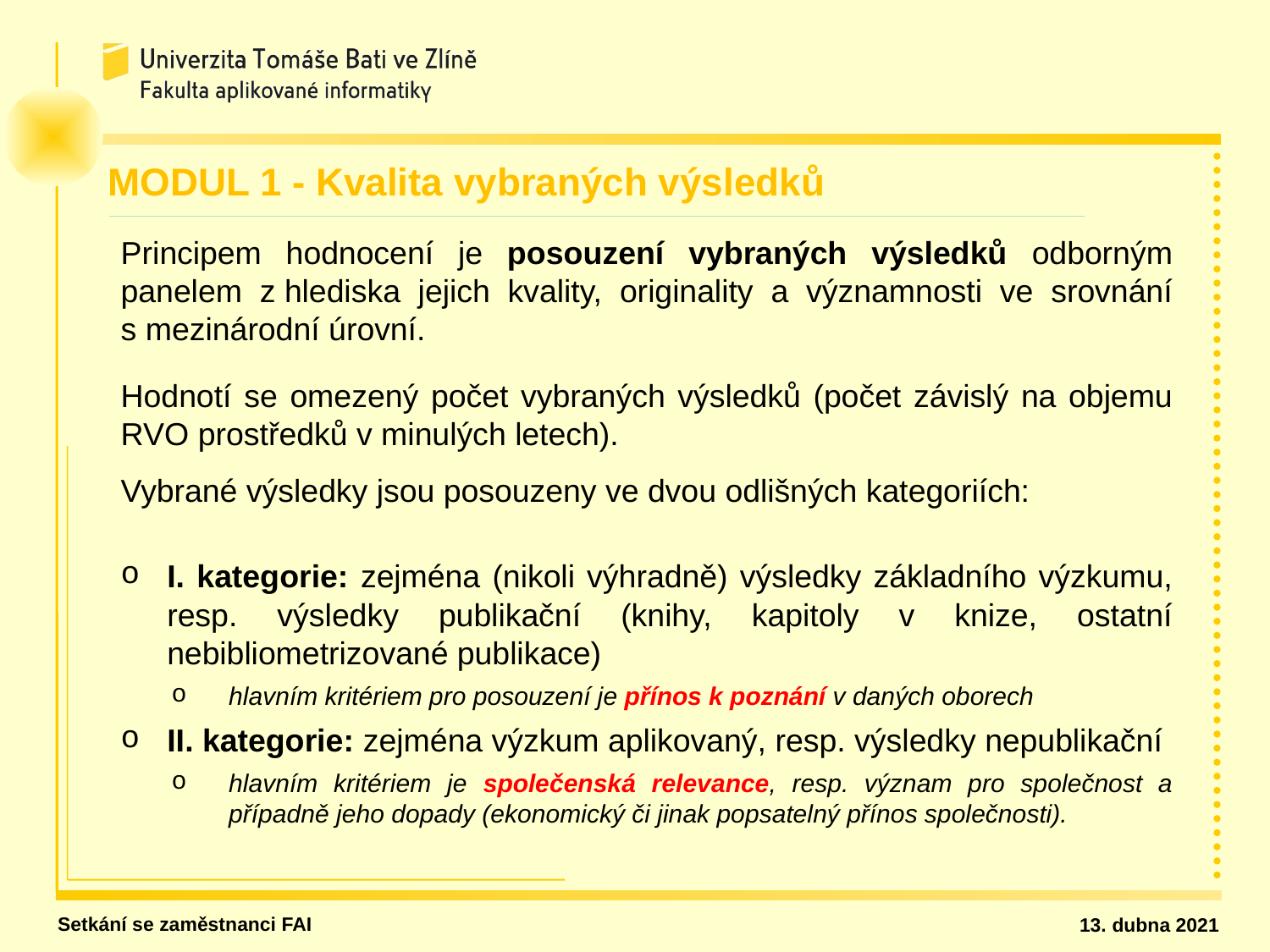

MODUL 1 - Kvalita vybraných výsledků

Principem hodnocení je posouzení vybraných výsledků odborným panelem z hlediska jejich kvality, originality a významnosti ve srovnání s mezinárodní úrovní.
Hodnotí se omezený počet vybraných výsledků (počet závislý na objemu RVO prostředků v minulých letech).
Vybrané výsledky jsou posouzeny ve dvou odlišných kategoriích:

I. kategorie: zejména (nikoli výhradně) výsledky základního výzkumu, resp. výsledky publikační (knihy, kapitoly v knize, ostatní nebibliometrizované publikace)
hlavním kritériem pro posouzení je přínos k poznání v daných oborech
II. kategorie: zejména výzkum aplikovaný, resp. výsledky nepublikační
hlavním kritériem je společenská relevance, resp. význam pro společnost a případně jeho dopady (ekonomický či jinak popsatelný přínos společnosti).

Setkání se zaměstnanci FAI
13. dubna 2021